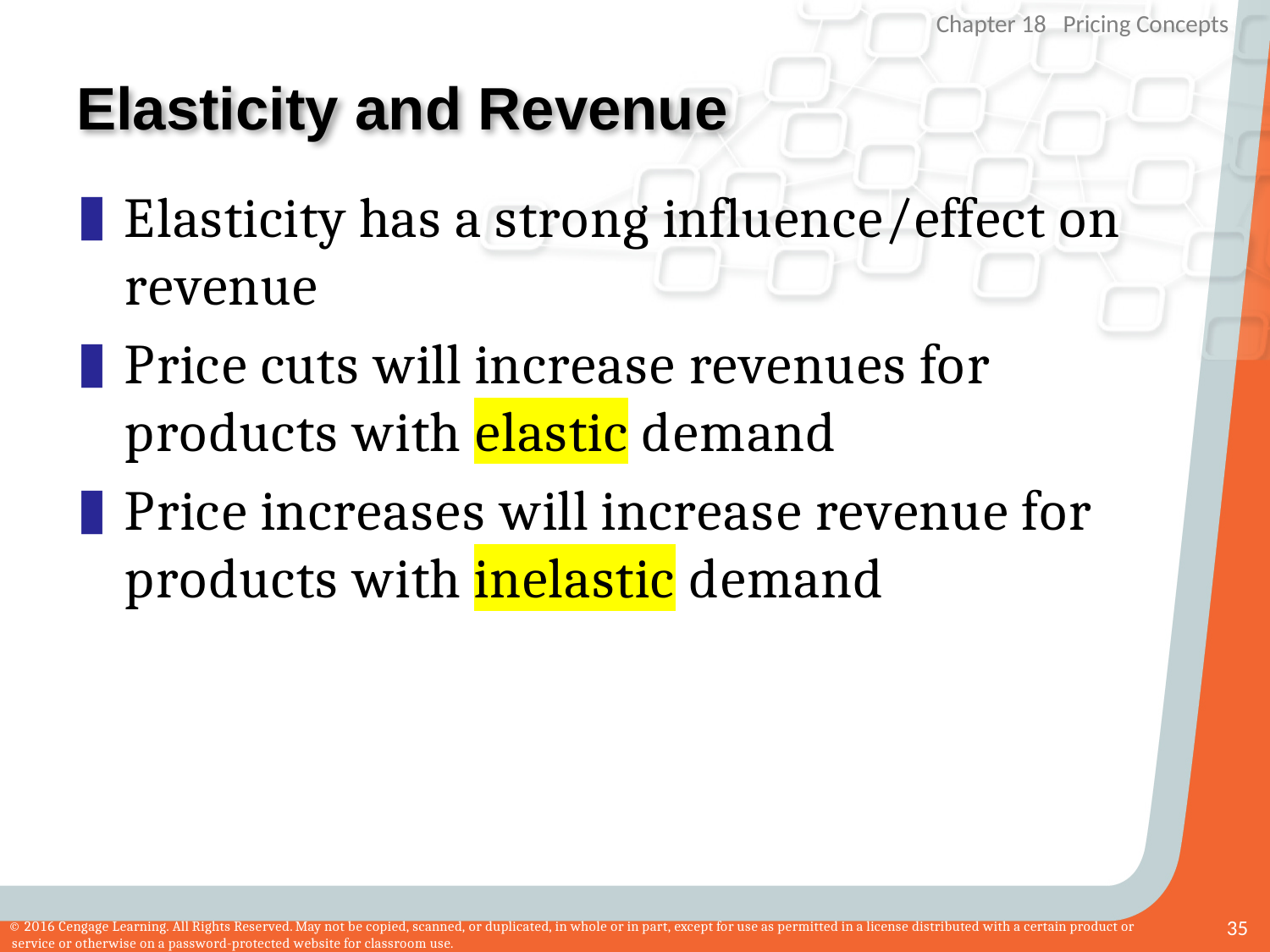

# Elasticity and Revenue
Elasticity has a strong influence/effect on revenue
Price cuts will increase revenues for products with elastic demand
Price increases will increase revenue for products with inelastic demand

35